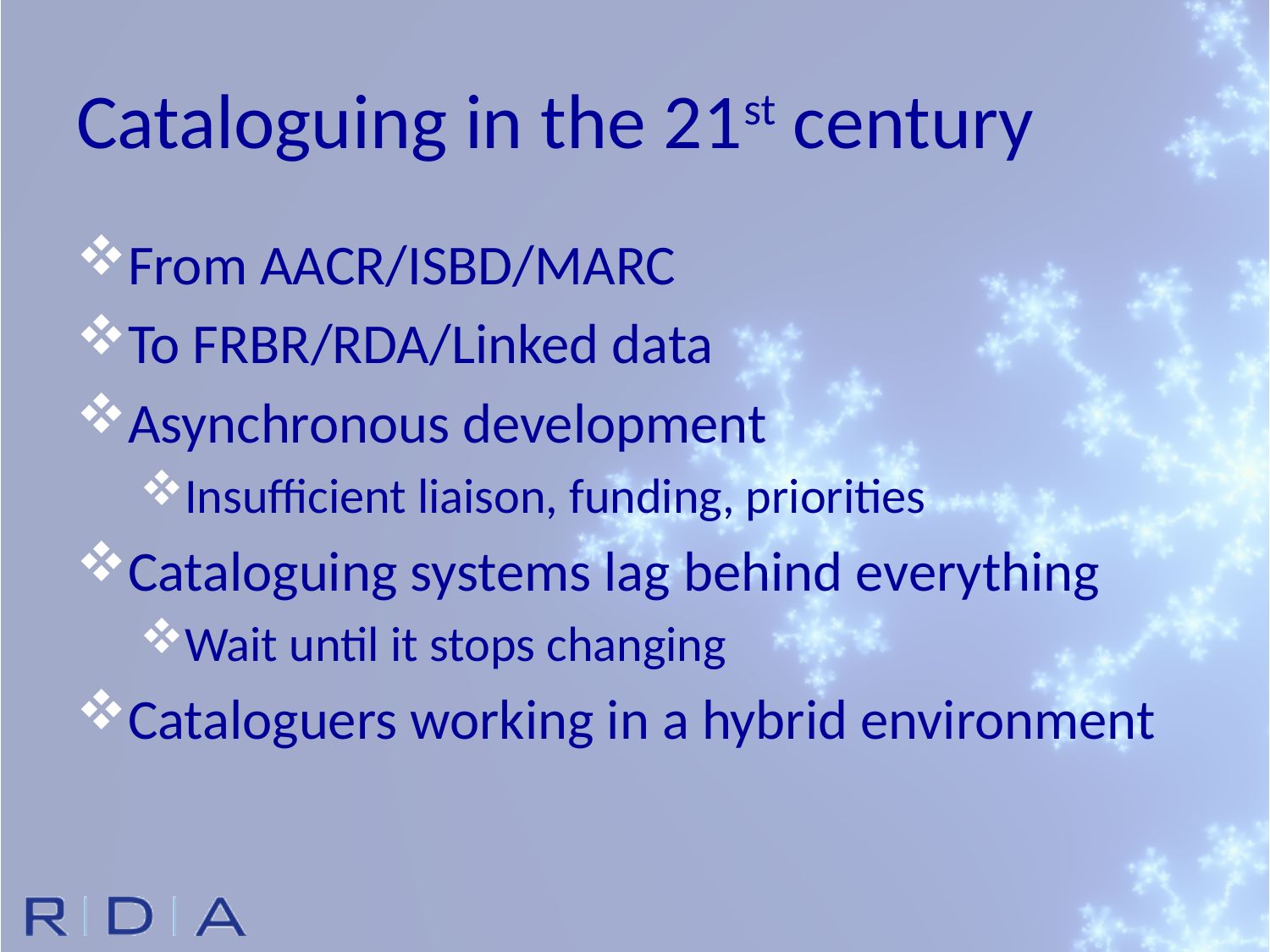

# Cataloguing in the 21st century
From AACR/ISBD/MARC
To FRBR/RDA/Linked data
Asynchronous development
Insufficient liaison, funding, priorities
Cataloguing systems lag behind everything
Wait until it stops changing
Cataloguers working in a hybrid environment